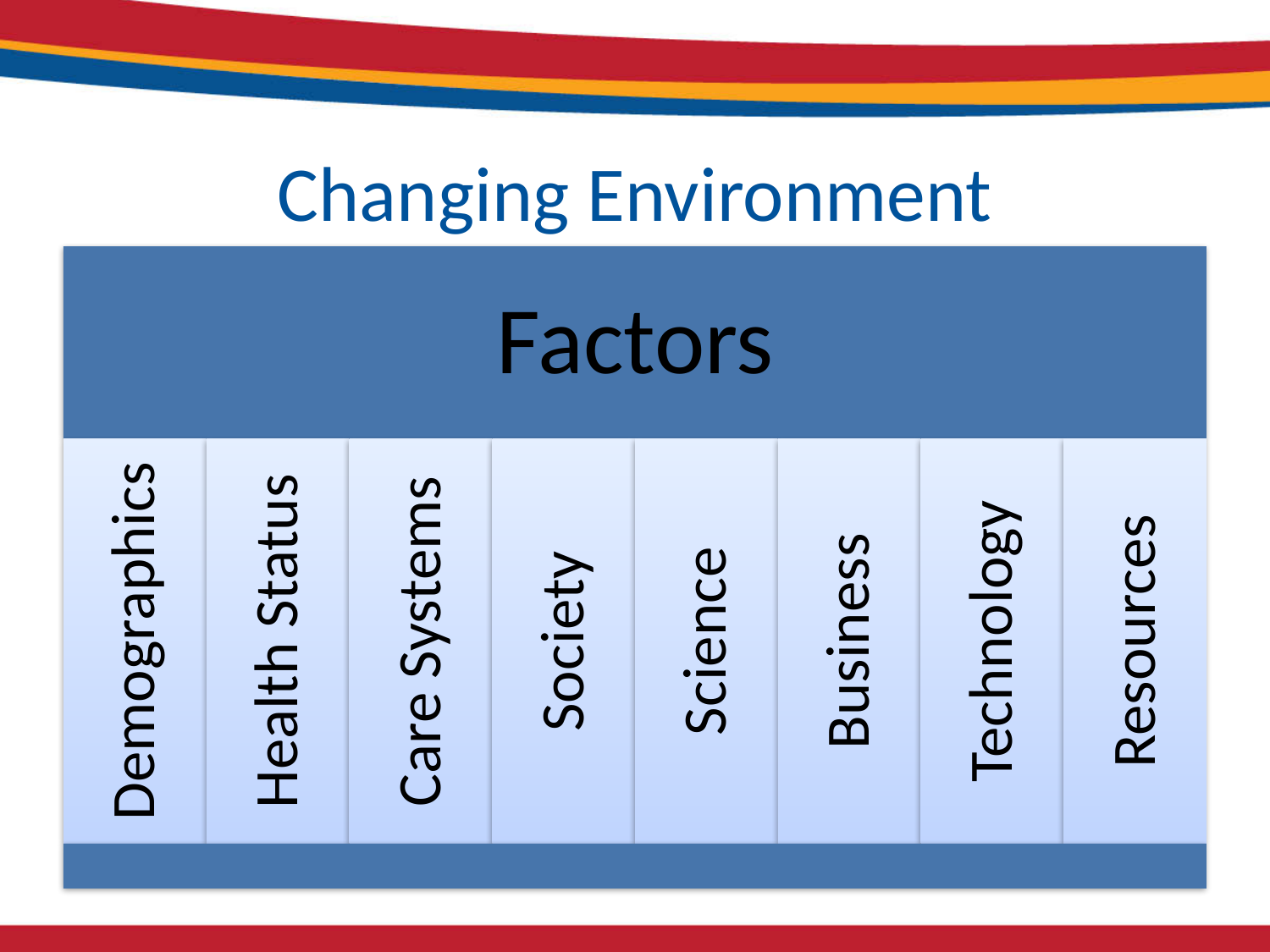

# Changing Environment
Factors
Demographics
Health Status
Care Systems
Society
Science
Business
Technology
Resources